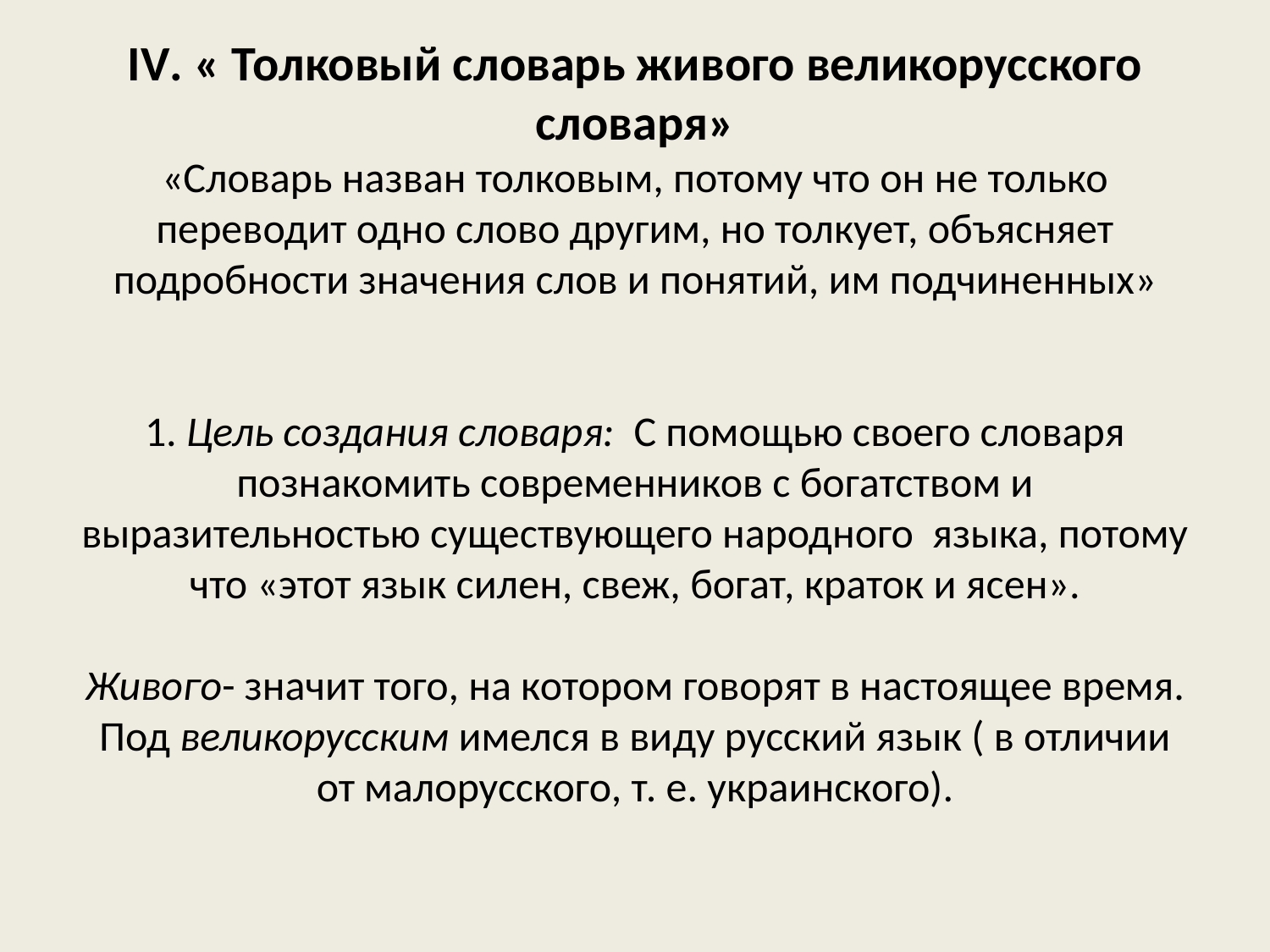

# IV. « Толковый словарь живого великорусского словаря» «Словарь назван толковым, потому что он не только переводит одно слово другим, но толкует, объясняет подробности значения слов и понятий, им подчиненных» 1. Цель создания словаря:  С помощью своего словаря познакомить современников с богатством и выразительностью существующего народного  языка, потому что «этот язык силен, свеж, богат, краток и ясен». Живого- значит того, на котором говорят в настоящее время. Под великорусским имелся в виду русский язык ( в отличии от малорусского, т. е. украинского).